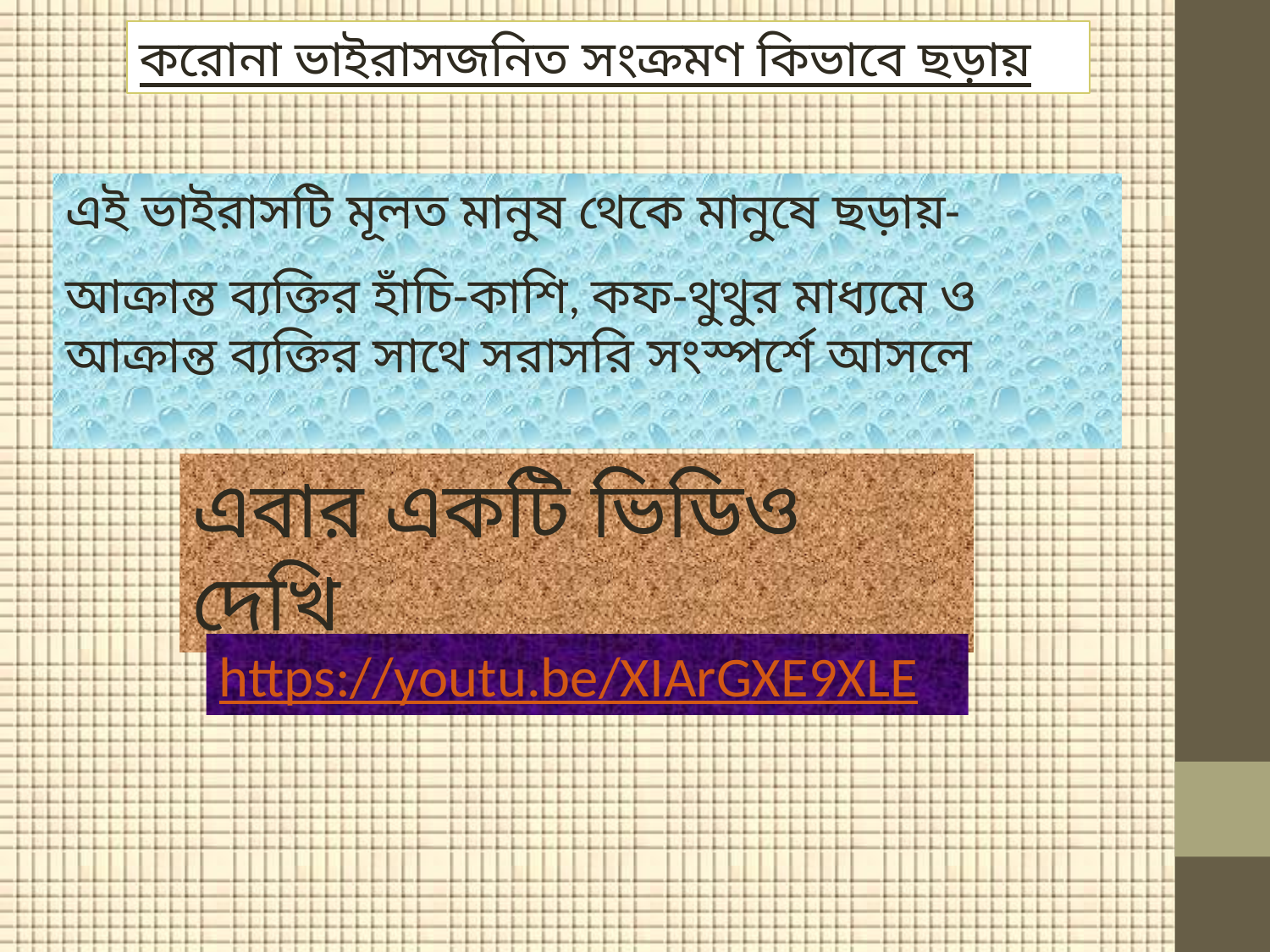

করোনা ভাইরাসজনিত সংক্রমণ কিভাবে ছড়ায়
এই ভাইরাসটি মূলত মানুষ থেকে মানুষে ছড়ায়-

আক্রান্ত ব্যক্তির হাঁচি-কাশি, কফ-থুথুর মাধ্যমে ও
আক্রান্ত ব্যক্তির সাথে সরাসরি সংস্পর্শে আসলে
এবার একটি ভিডিও দেখি
https://youtu.be/XIArGXE9XLE